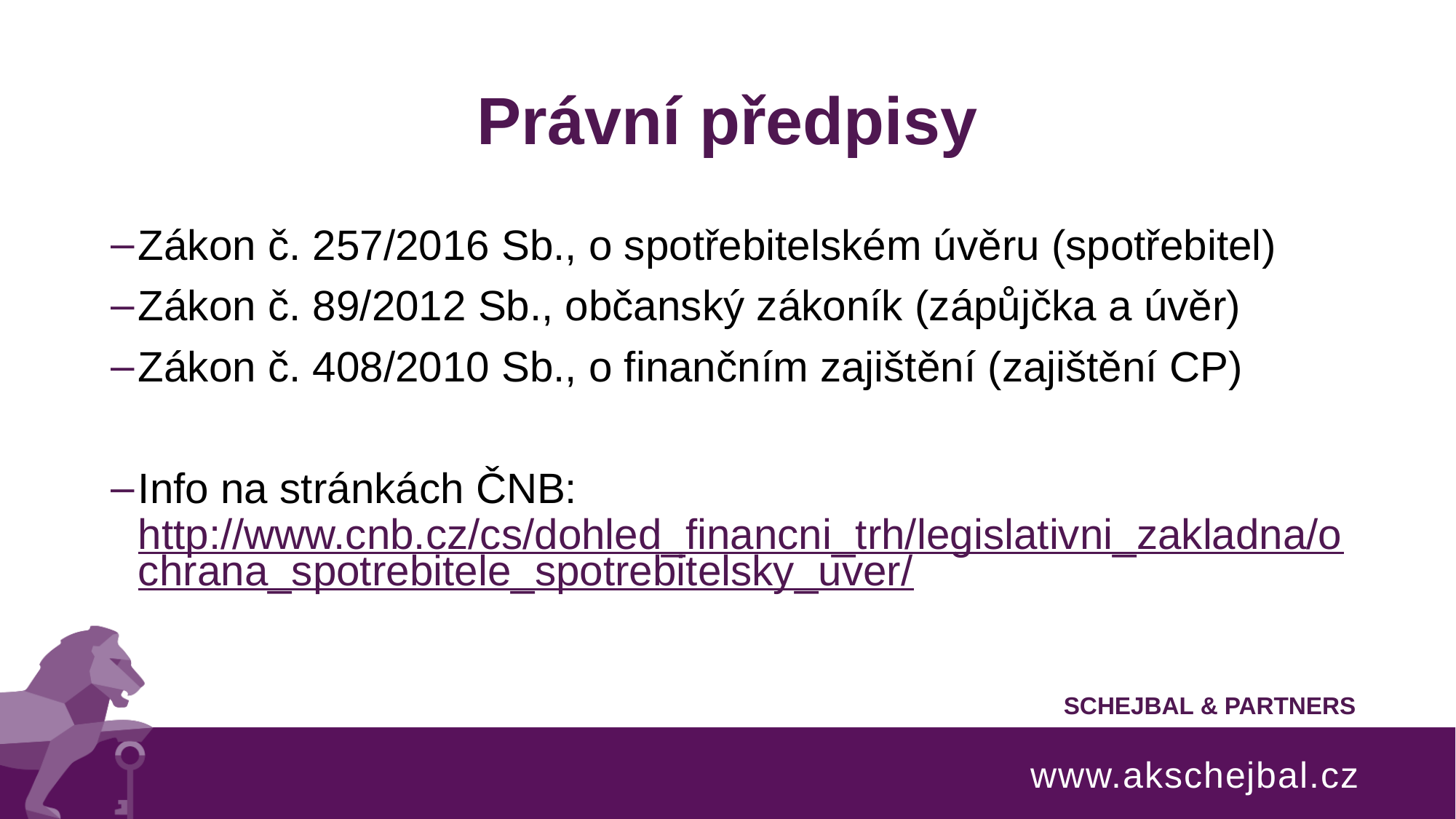

# Právní předpisy
Zákon č. 257/2016 Sb., o spotřebitelském úvěru (spotřebitel)
Zákon č. 89/2012 Sb., občanský zákoník (zápůjčka a úvěr)
Zákon č. 408/2010 Sb., o finančním zajištění (zajištění CP)

Info na stránkách ČNB: http://www.cnb.cz/cs/dohled_financni_trh/legislativni_zakladna/ochrana_spotrebitele_spotrebitelsky_uver/

www.akschejbal.cz